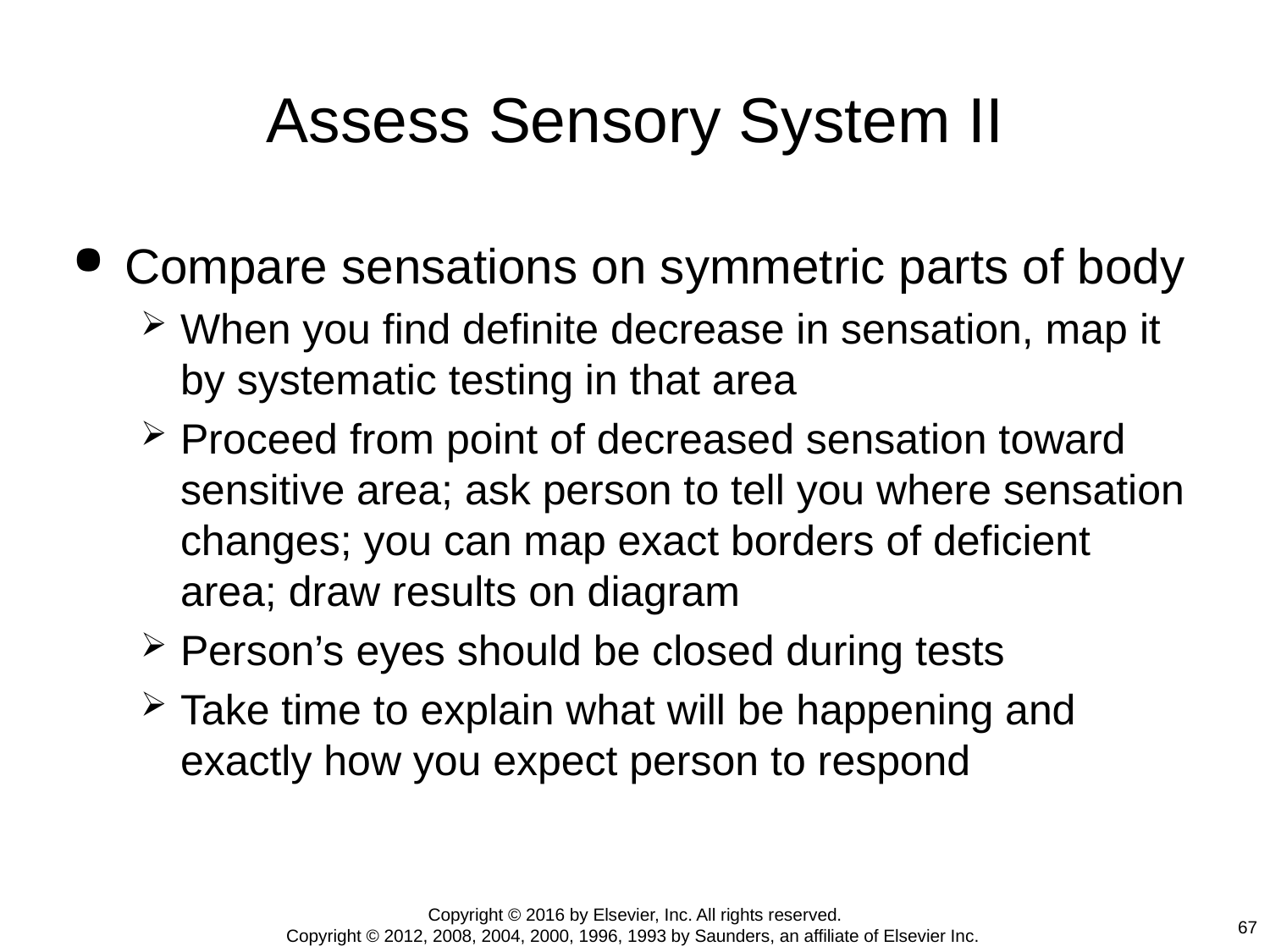

# Assess Sensory System II
Compare sensations on symmetric parts of body
When you find definite decrease in sensation, map it by systematic testing in that area
Proceed from point of decreased sensation toward sensitive area; ask person to tell you where sensation changes; you can map exact borders of deficient area; draw results on diagram
Person’s eyes should be closed during tests
Take time to explain what will be happening and exactly how you expect person to respond
Copyright © 2016 by Elsevier, Inc. All rights reserved.
Copyright © 2012, 2008, 2004, 2000, 1996, 1993 by Saunders, an affiliate of Elsevier Inc.
67